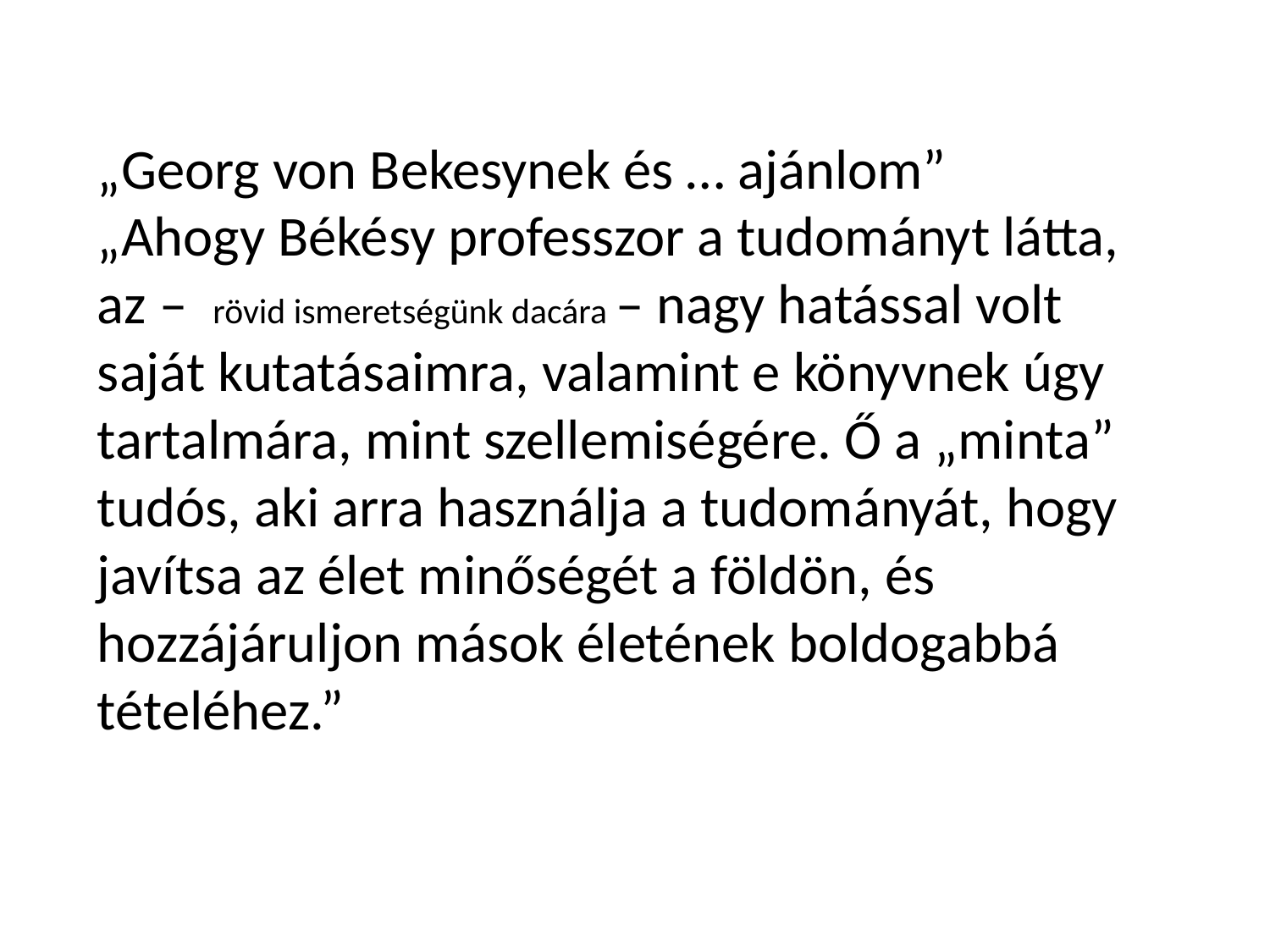

„Georg von Bekesynek és … ajánlom”
„Ahogy Békésy professzor a tudományt látta, az –  rövid ismeretségünk dacára – nagy hatással volt saját kutatásaimra, valamint e könyvnek úgy tartalmára, mint szellemiségére. Ő a „minta” tudós, aki arra használja a tudományát, hogy javítsa az élet minőségét a földön, és hozzájáruljon mások életének boldogabbá tételéhez.”